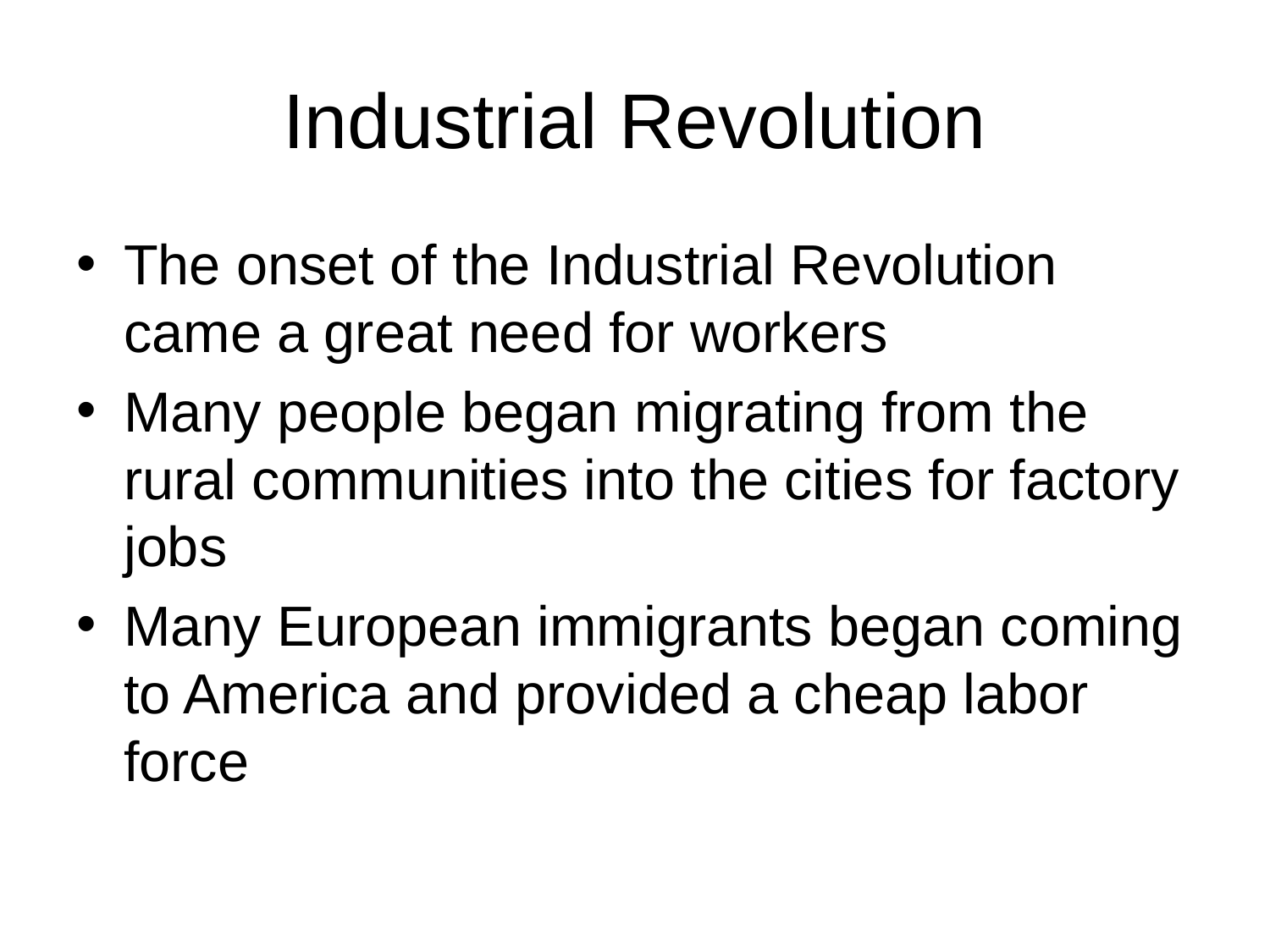

# Industrial Revolution
The onset of the Industrial Revolution came a great need for workers
Many people began migrating from the rural communities into the cities for factory jobs
Many European immigrants began coming to America and provided a cheap labor force